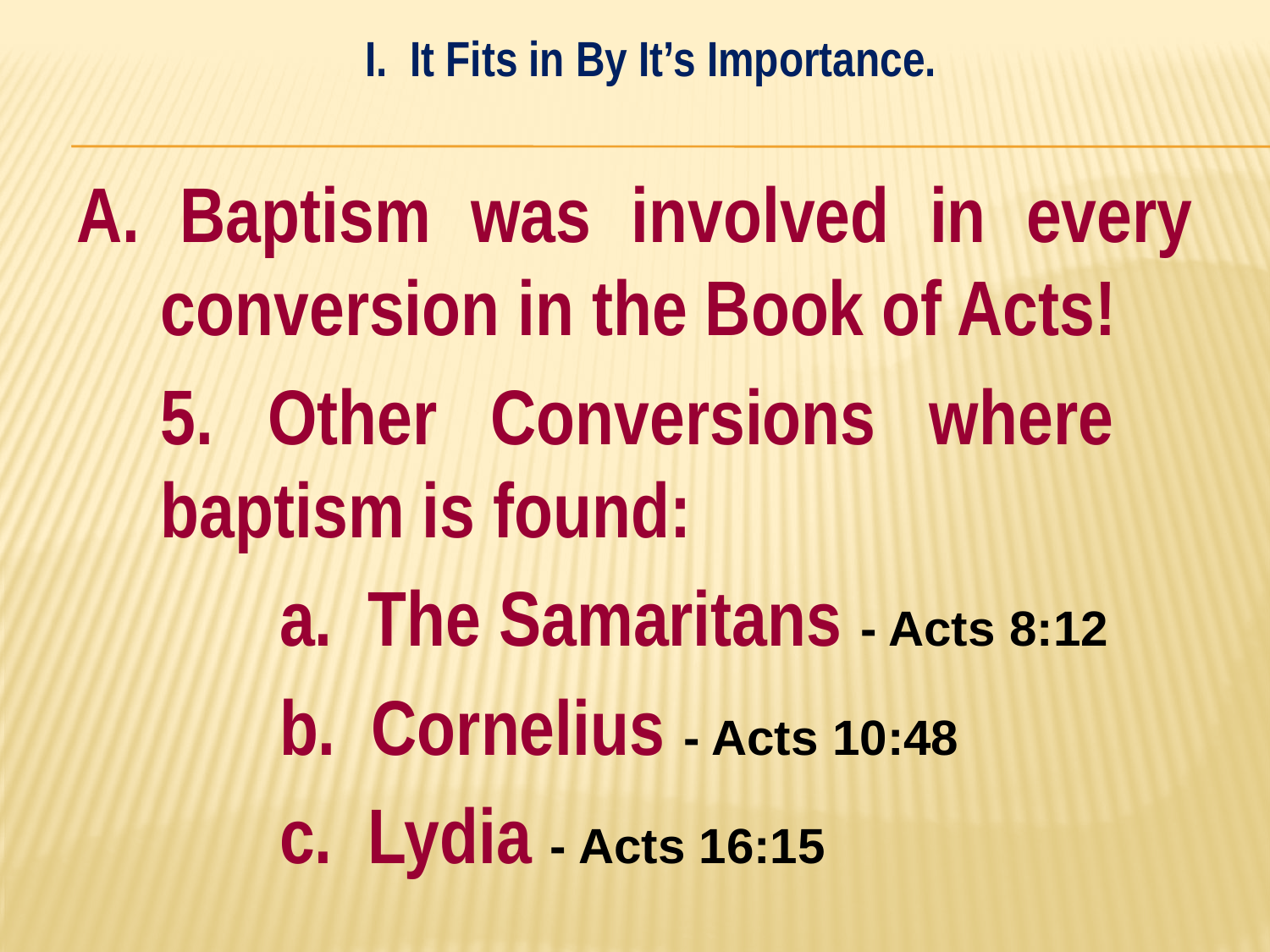

I.  It Fits in By It’s Importance.
#
A. Baptism was involved in every conversion in the Book of Acts!
	5. Other Conversions where 	baptism is found:
		a.  The Samaritans - Acts 8:12
		b.  Cornelius - Acts 10:48
		c.  Lydia - Acts 16:15